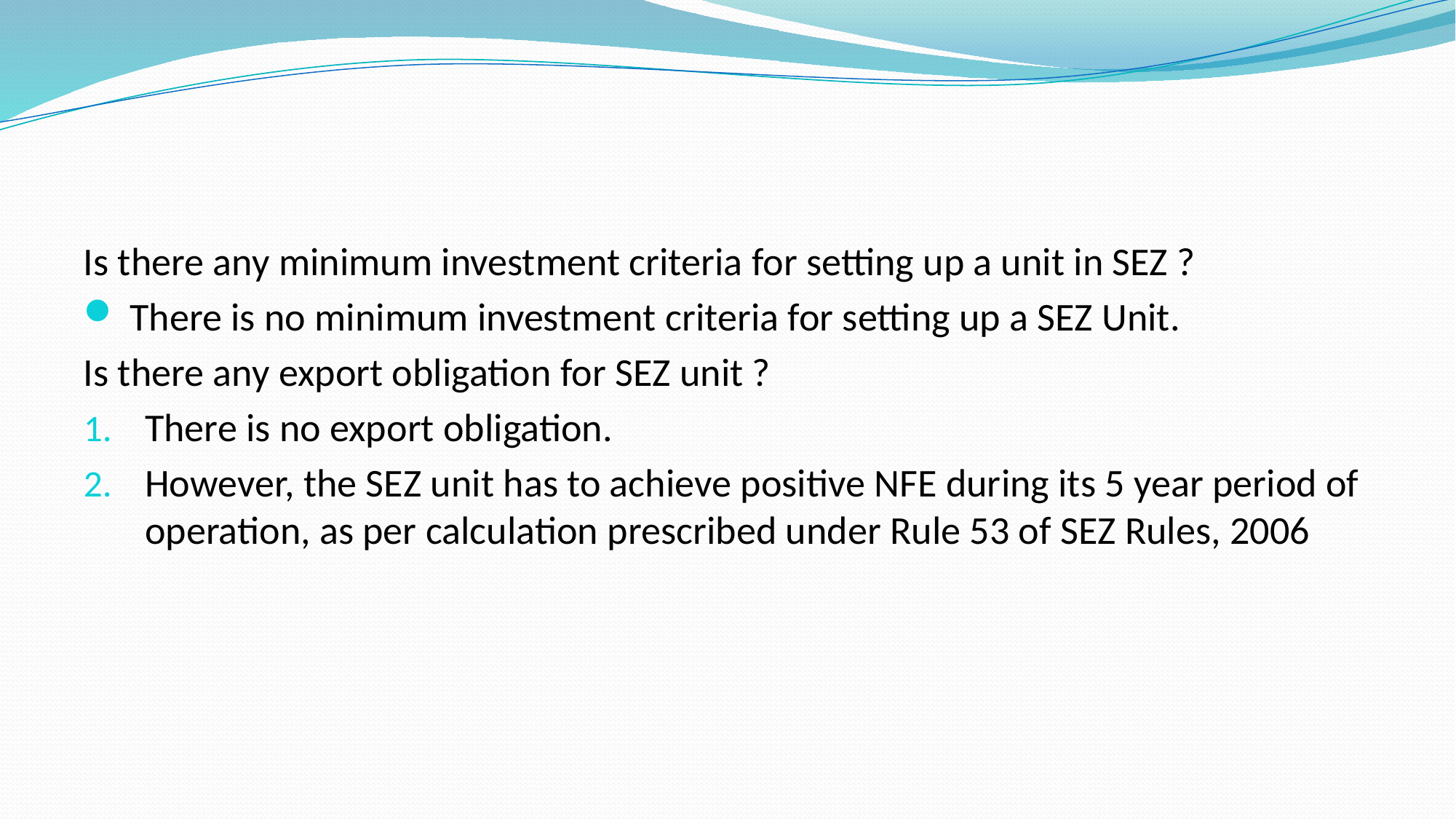

#
Is there any minimum investment criteria for setting up a unit in SEZ ?
 There is no minimum investment criteria for setting up a SEZ Unit.
Is there any export obligation for SEZ unit ?
There is no export obligation.
However, the SEZ unit has to achieve positive NFE during its 5 year period of operation, as per calculation prescribed under Rule 53 of SEZ Rules, 2006